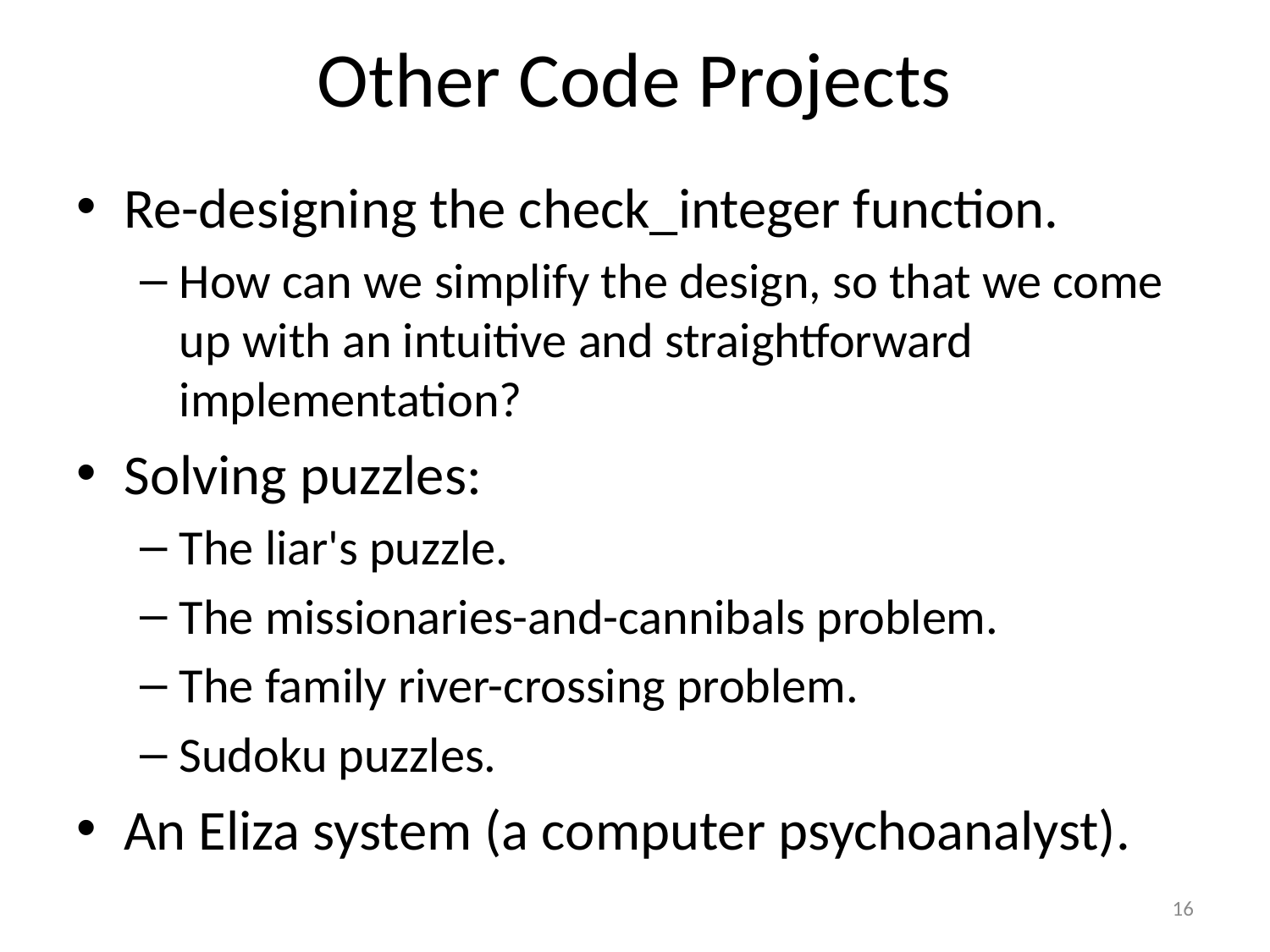

# Other Code Projects
Re-designing the check_integer function.
How can we simplify the design, so that we come up with an intuitive and straightforward implementation?
Solving puzzles:
The liar's puzzle.
The missionaries-and-cannibals problem.
The family river-crossing problem.
Sudoku puzzles.
An Eliza system (a computer psychoanalyst).

16